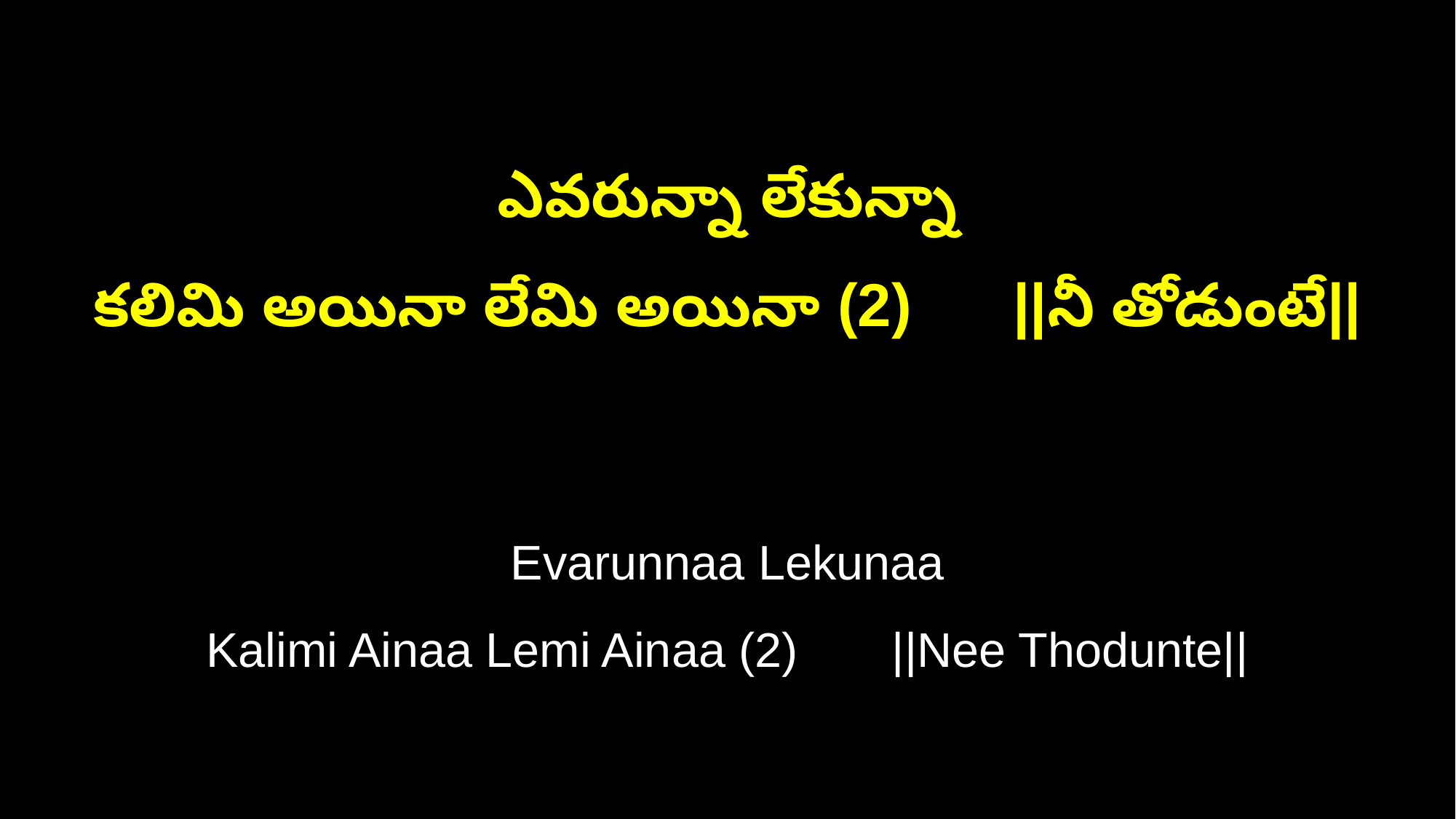

ఎవరున్నా లేకున్నా
కలిమి అయినా లేమి అయినా (2)      ||నీ తోడుంటే||
Evarunnaa Lekunaa
Kalimi Ainaa Lemi Ainaa (2)       ||Nee Thodunte||